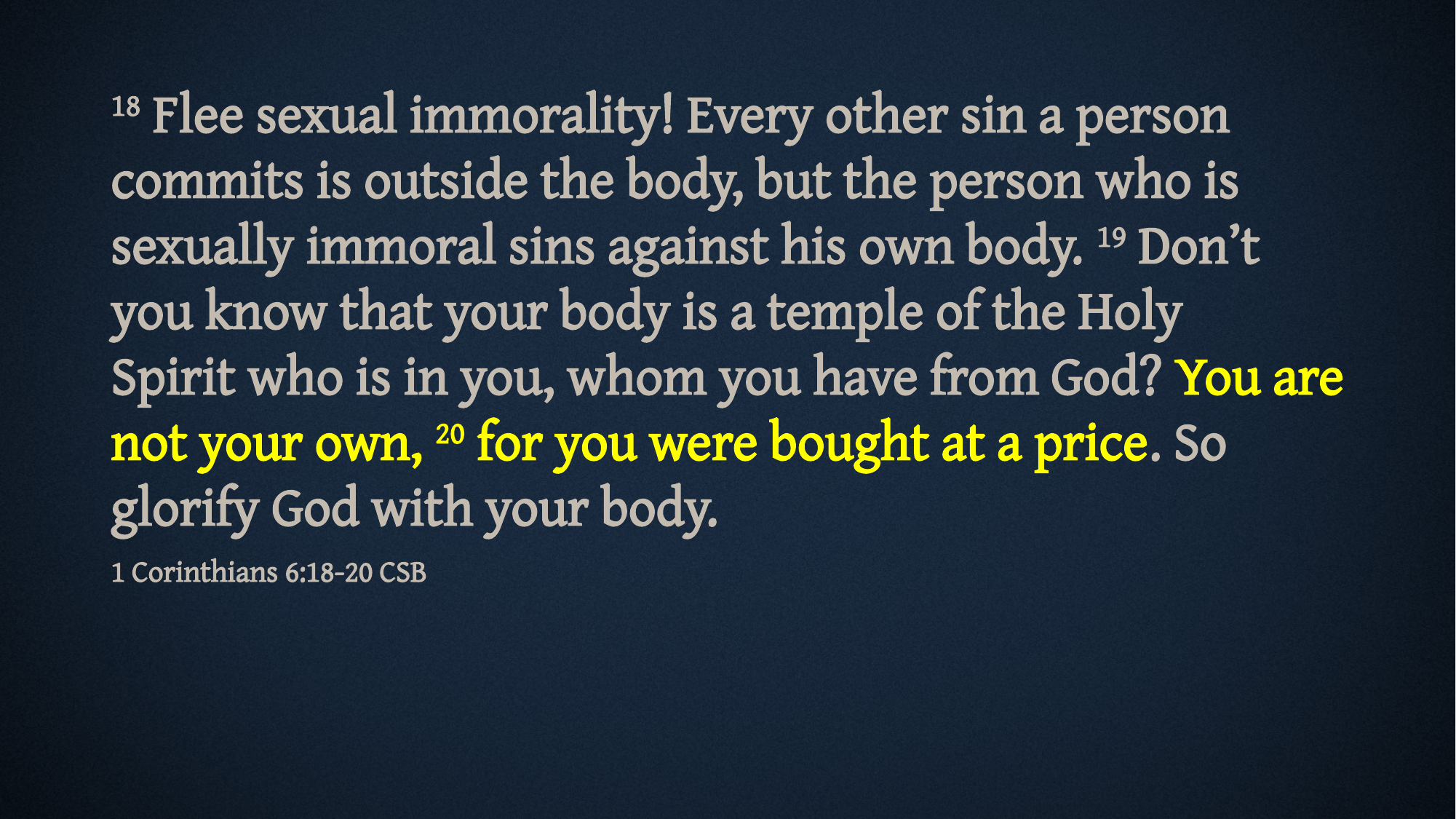

18 Flee sexual immorality! Every other sin a person commits is outside the body, but the person who is sexually immoral sins against his own body. 19 Don’t you know that your body is a temple of the Holy Spirit who is in you, whom you have from God? You are not your own, 20 for you were bought at a price. So glorify God with your body.
1 Corinthians 6:18-20 CSB